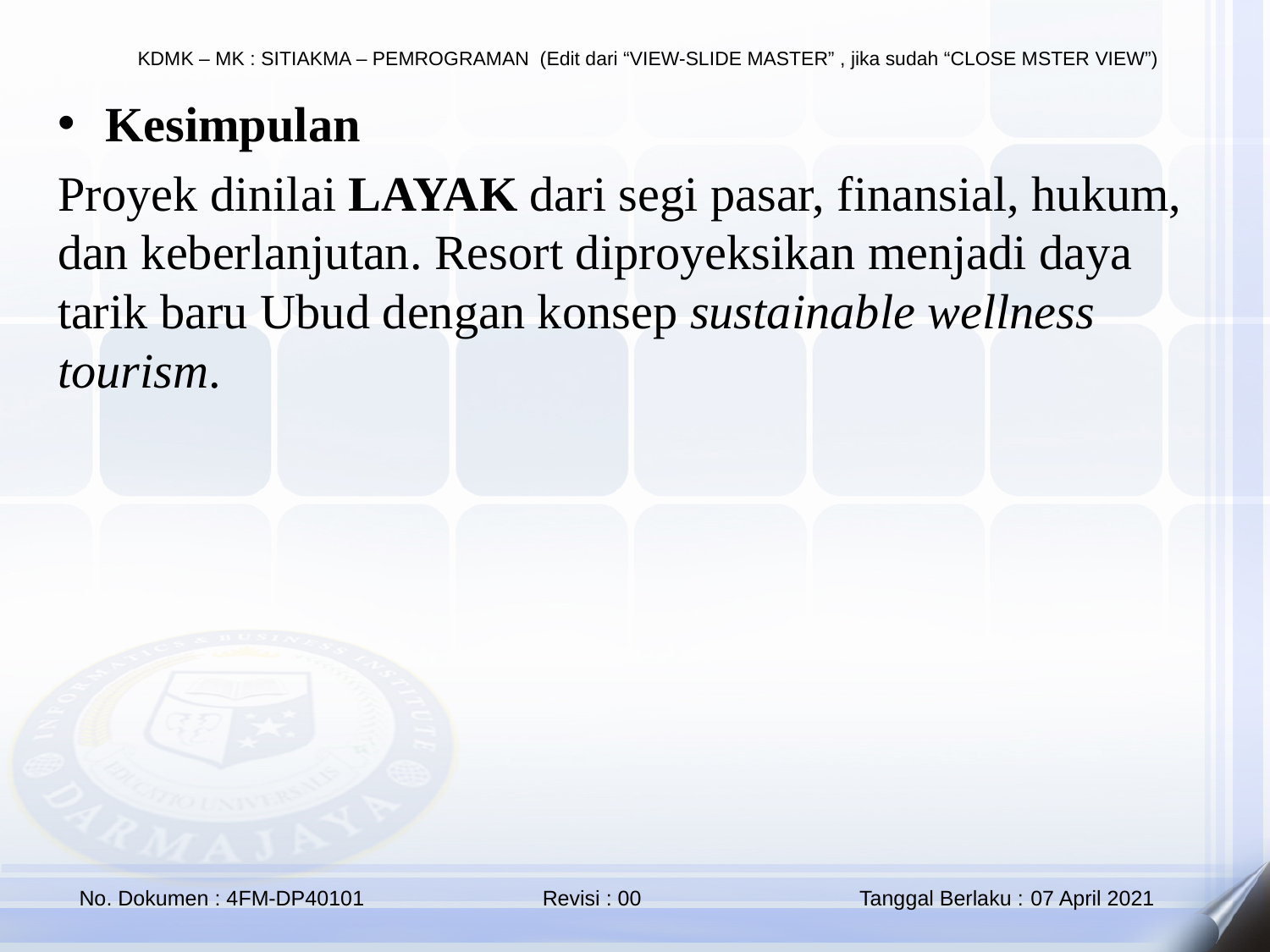

Kesimpulan
Proyek dinilai LAYAK dari segi pasar, finansial, hukum, dan keberlanjutan. Resort diproyeksikan menjadi daya tarik baru Ubud dengan konsep sustainable wellness tourism.